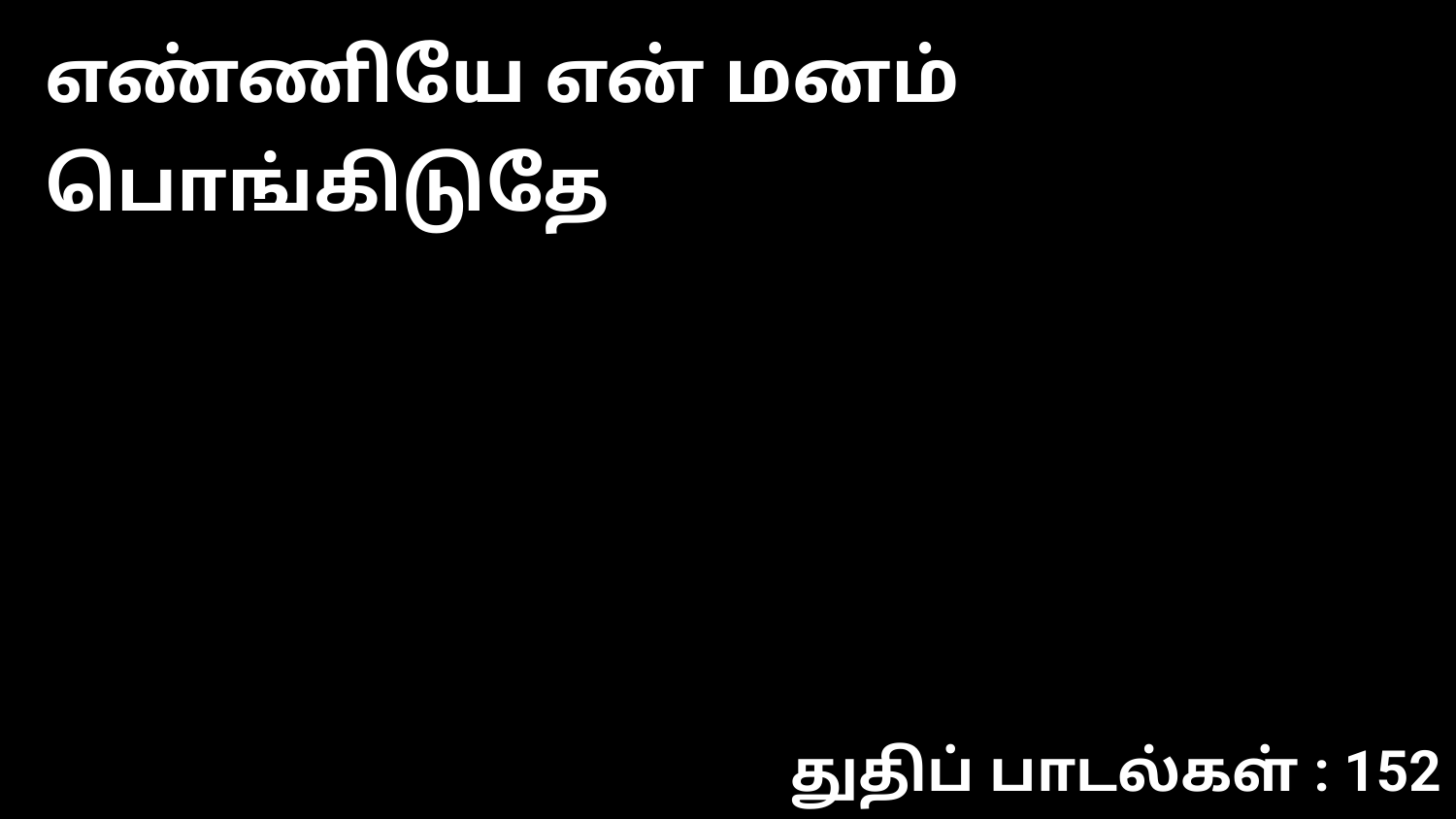

எண்ணியே என் மனம் பொங்கிடுதே
துதிப் பாடல்கள் : 152